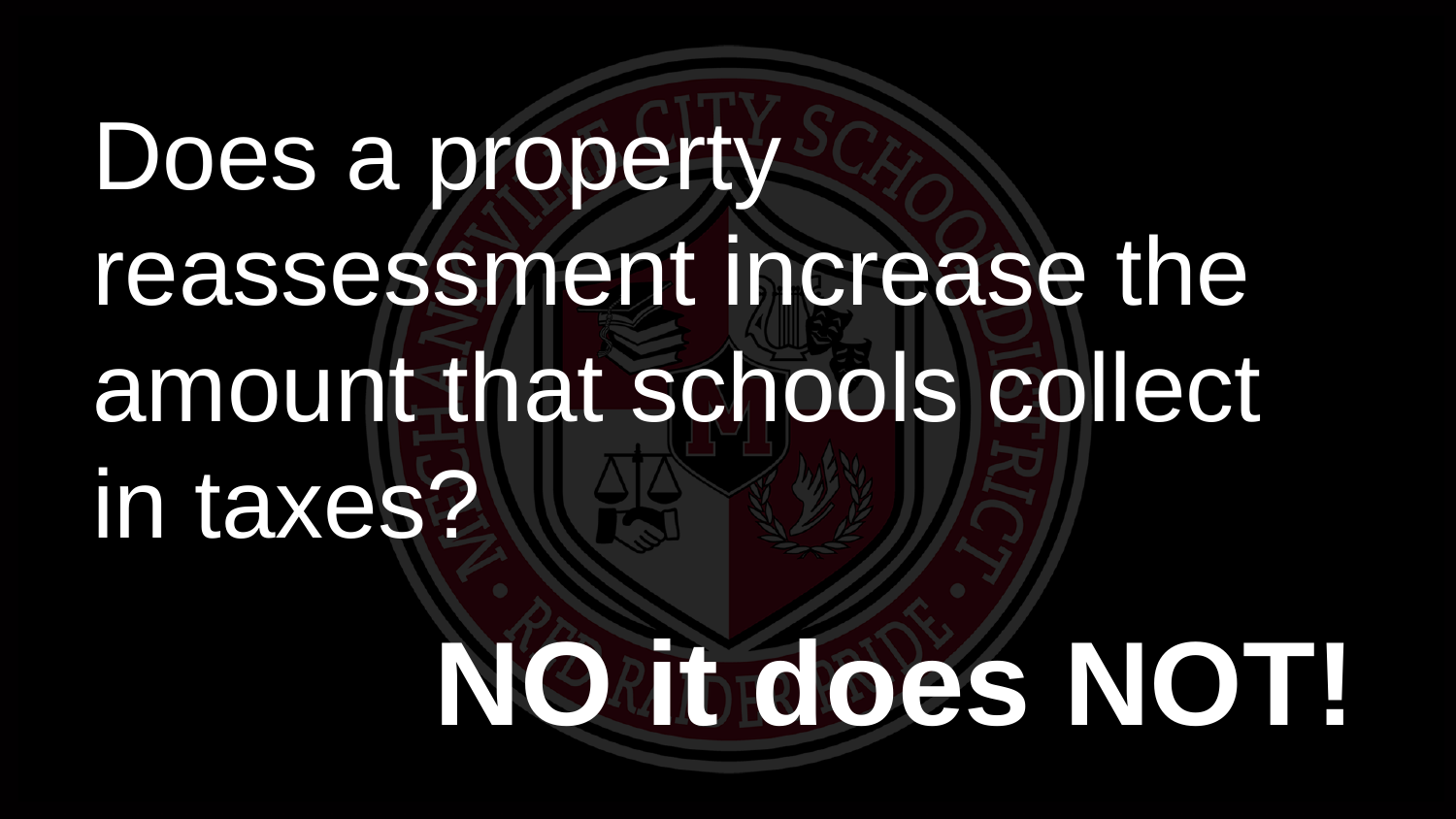

# Does a property  reassessment increase the amount that schools collect in taxes?

NO it does NOT!